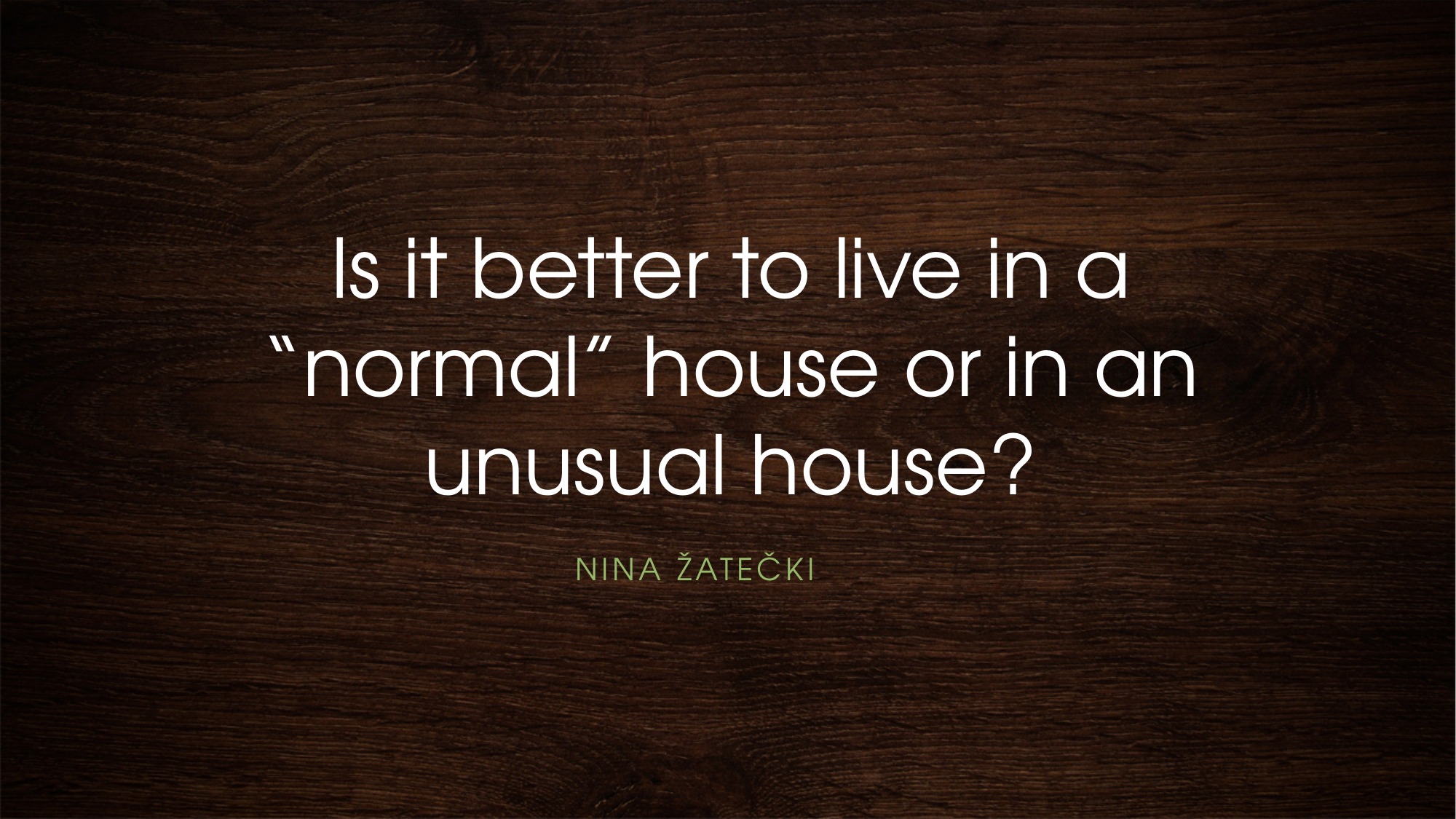

# Is it better to live in a “normal” house or in an unusual house?
Nina žatečki